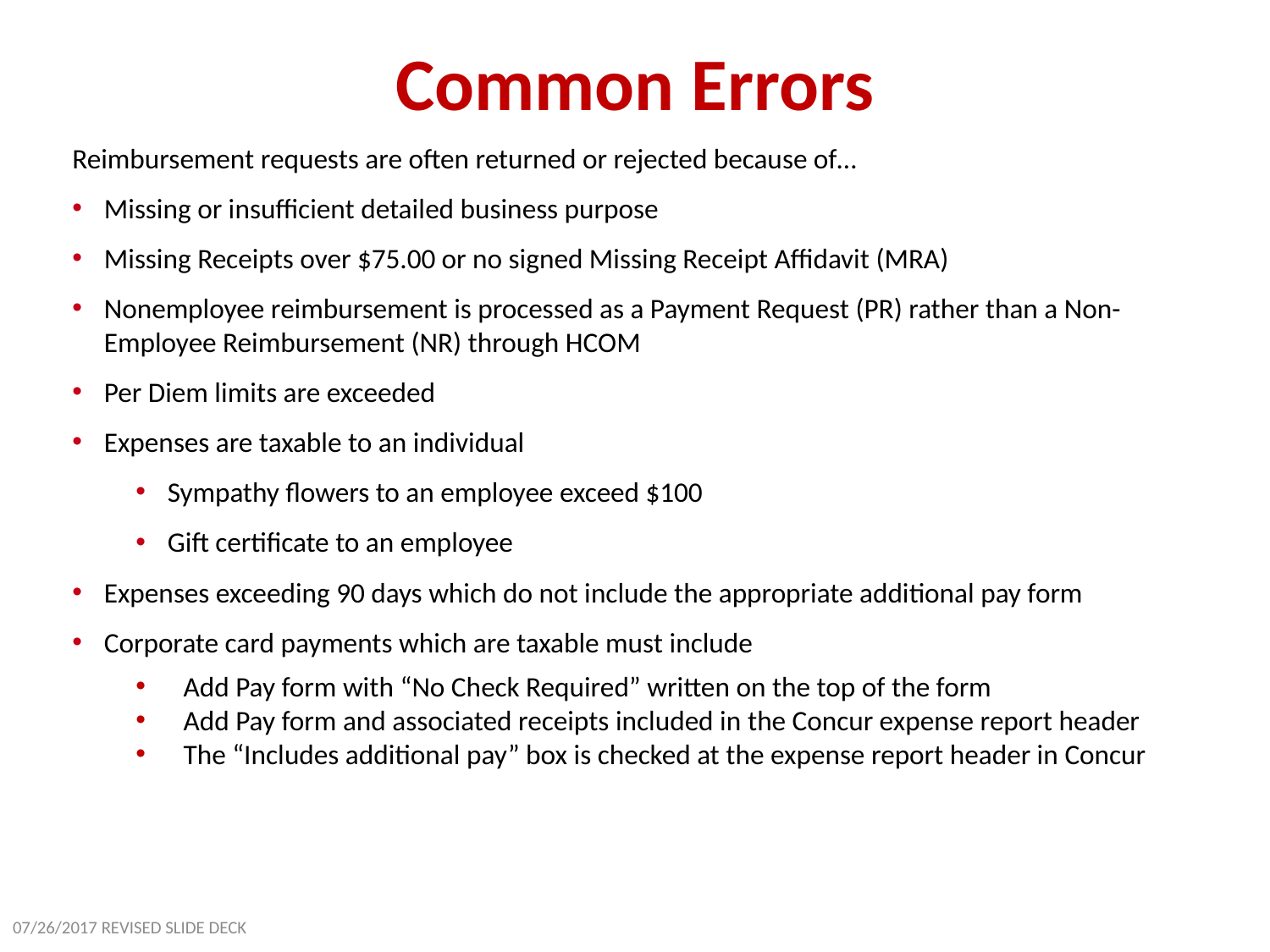

Common Errors
Reimbursement requests are often returned or rejected because of…
Missing or insufficient detailed business purpose
Missing Receipts over $75.00 or no signed Missing Receipt Affidavit (MRA)
Nonemployee reimbursement is processed as a Payment Request (PR) rather than a Non-Employee Reimbursement (NR) through HCOM
Per Diem limits are exceeded
Expenses are taxable to an individual
Sympathy flowers to an employee exceed $100
Gift certificate to an employee
Expenses exceeding 90 days which do not include the appropriate additional pay form
Corporate card payments which are taxable must include
Add Pay form with “No Check Required” written on the top of the form
Add Pay form and associated receipts included in the Concur expense report header
The “Includes additional pay” box is checked at the expense report header in Concur

07/26/2017 REVISED SLIDE DECK